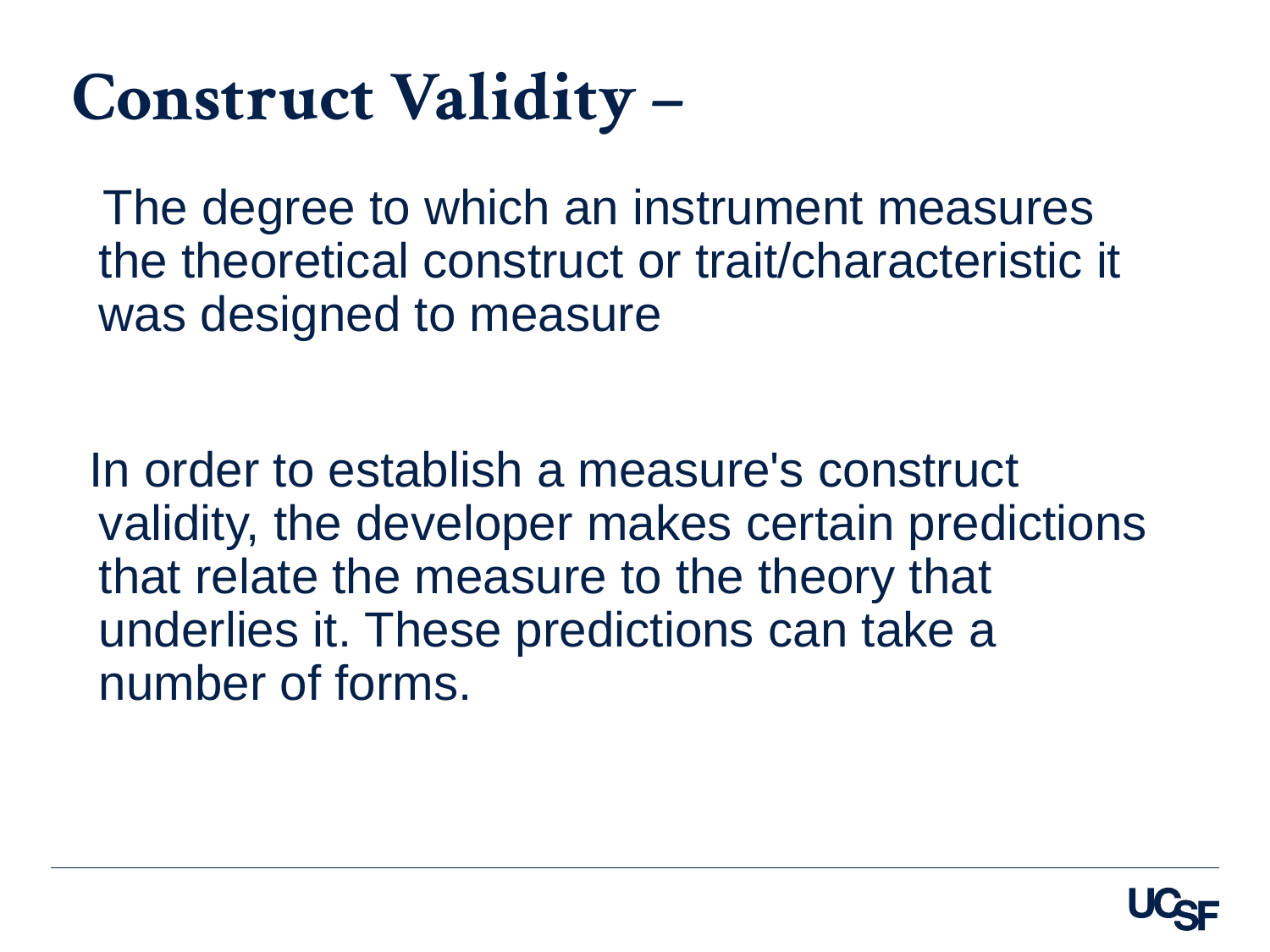

# Construct Validity –
  The degree to which an instrument measures the theoretical construct or trait/characteristic it was designed to measure

 In order to establish a measure's construct validity, the developer makes certain predictions that relate the measure to the theory that underlies it. These predictions can take a number of forms.